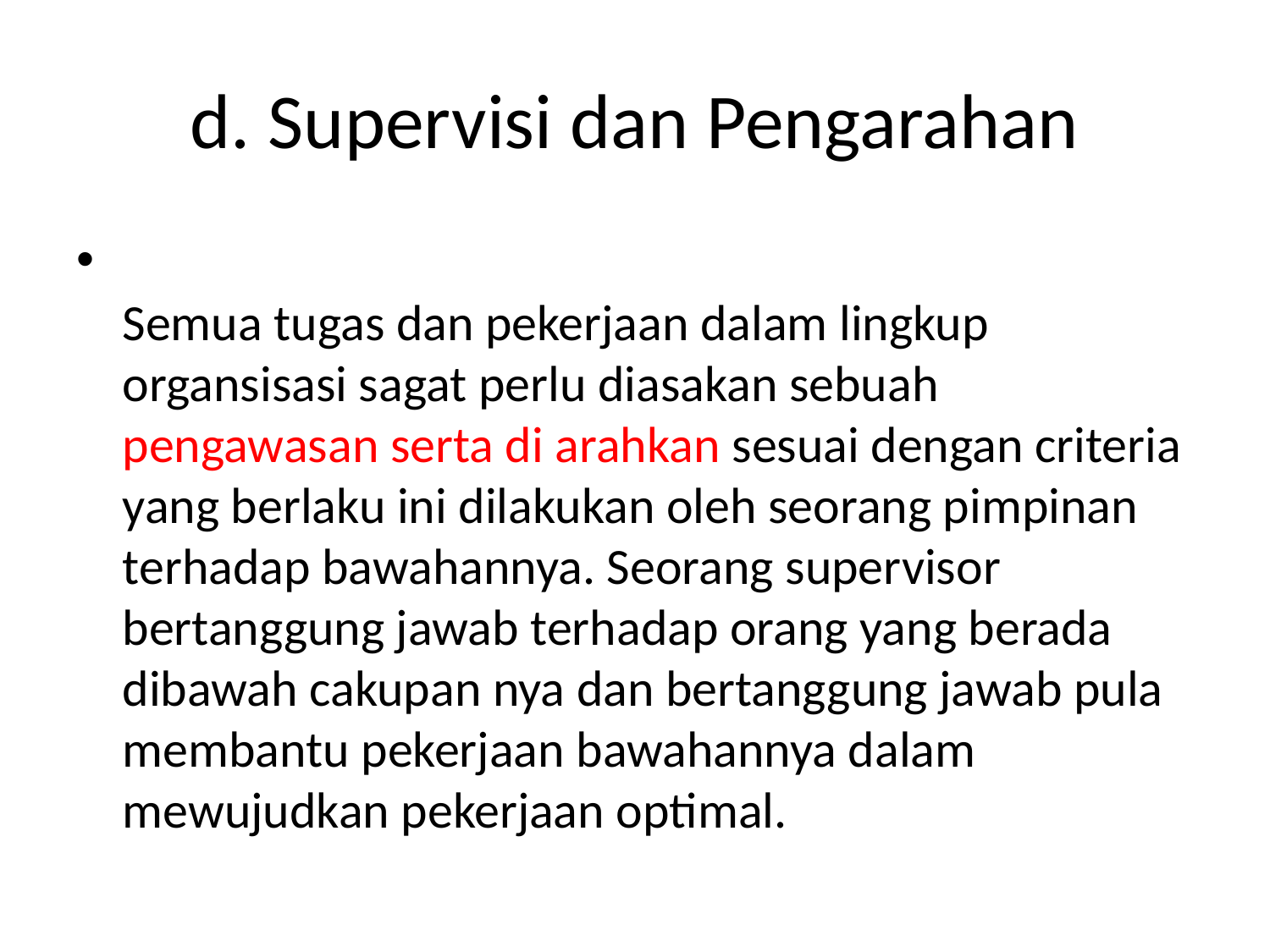

# d. Supervisi dan Pengarahan
Semua tugas dan pekerjaan dalam lingkup organsisasi sagat perlu diasakan sebuah pengawasan serta di arahkan sesuai dengan criteria yang berlaku ini dilakukan oleh seorang pimpinan terhadap bawahannya. Seorang supervisor bertanggung jawab terhadap orang yang berada dibawah cakupan nya dan bertanggung jawab pula membantu pekerjaan bawahannya dalam mewujudkan pekerjaan optimal.